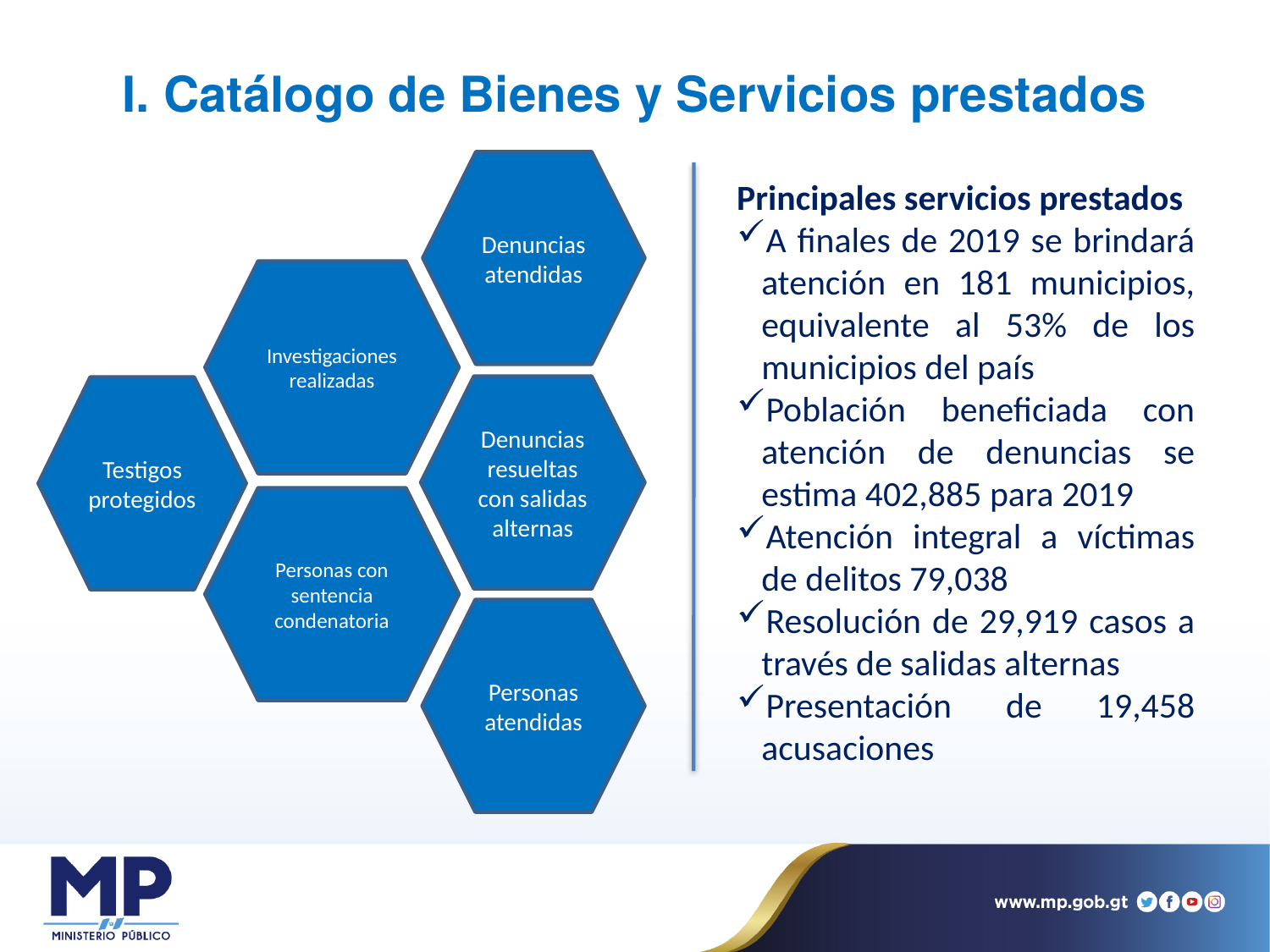

# I. Catálogo de Bienes y Servicios prestados
Denuncias atendidas
Principales servicios prestados
A finales de 2019 se brindará atención en 181 municipios, equivalente al 53% de los municipios del país
Población beneficiada con atención de denuncias se estima 402,885 para 2019
Atención integral a víctimas de delitos 79,038
Resolución de 29,919 casos a través de salidas alternas
Presentación de 19,458 acusaciones

Investigaciones realizadas
Denuncias resueltas con salidas alternas
Testigos protegidos
Personas con sentencia condenatoria
Personas atendidas